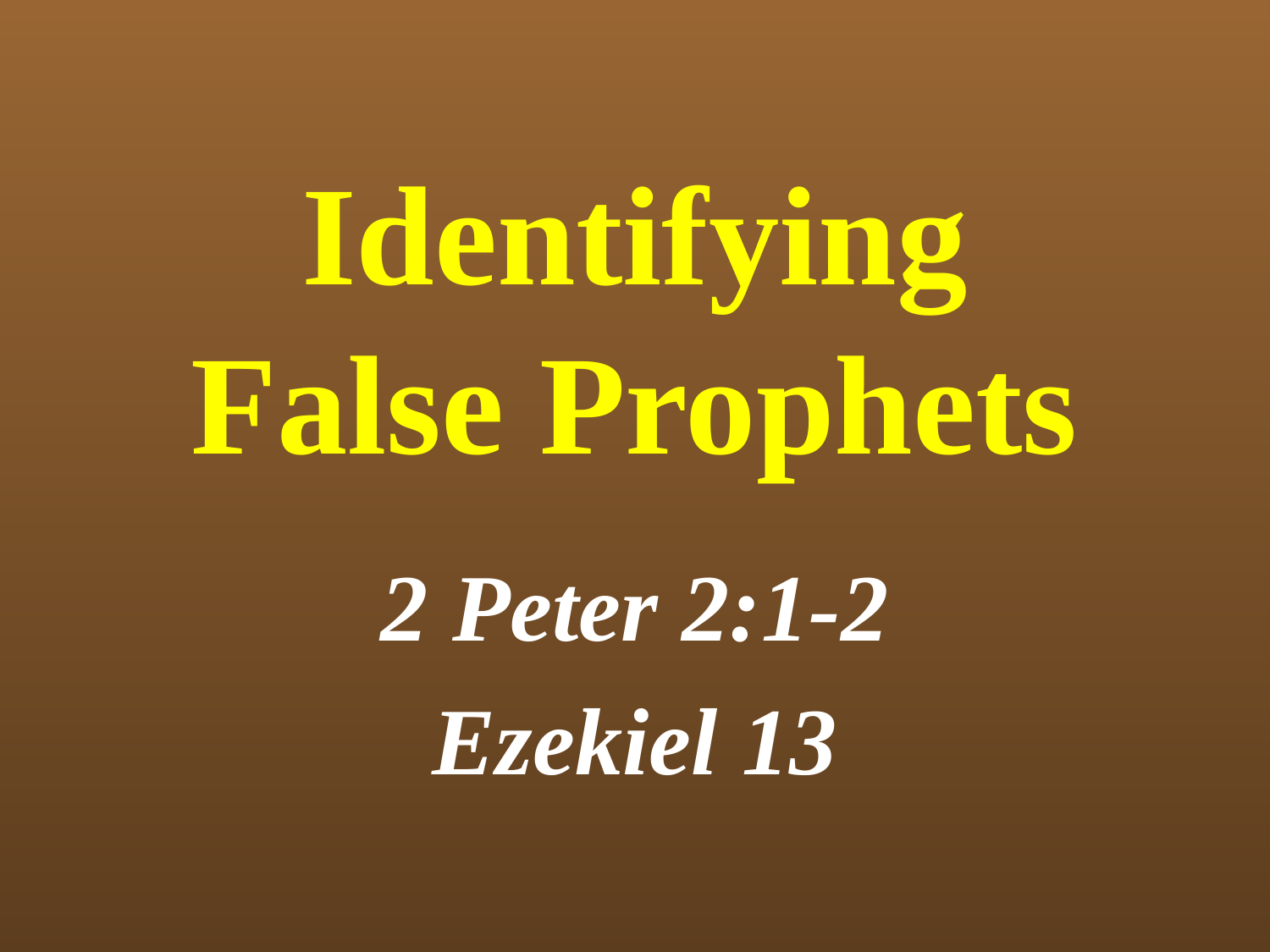

# Identifying False Prophets
2 Peter 2:1-2
Ezekiel 13